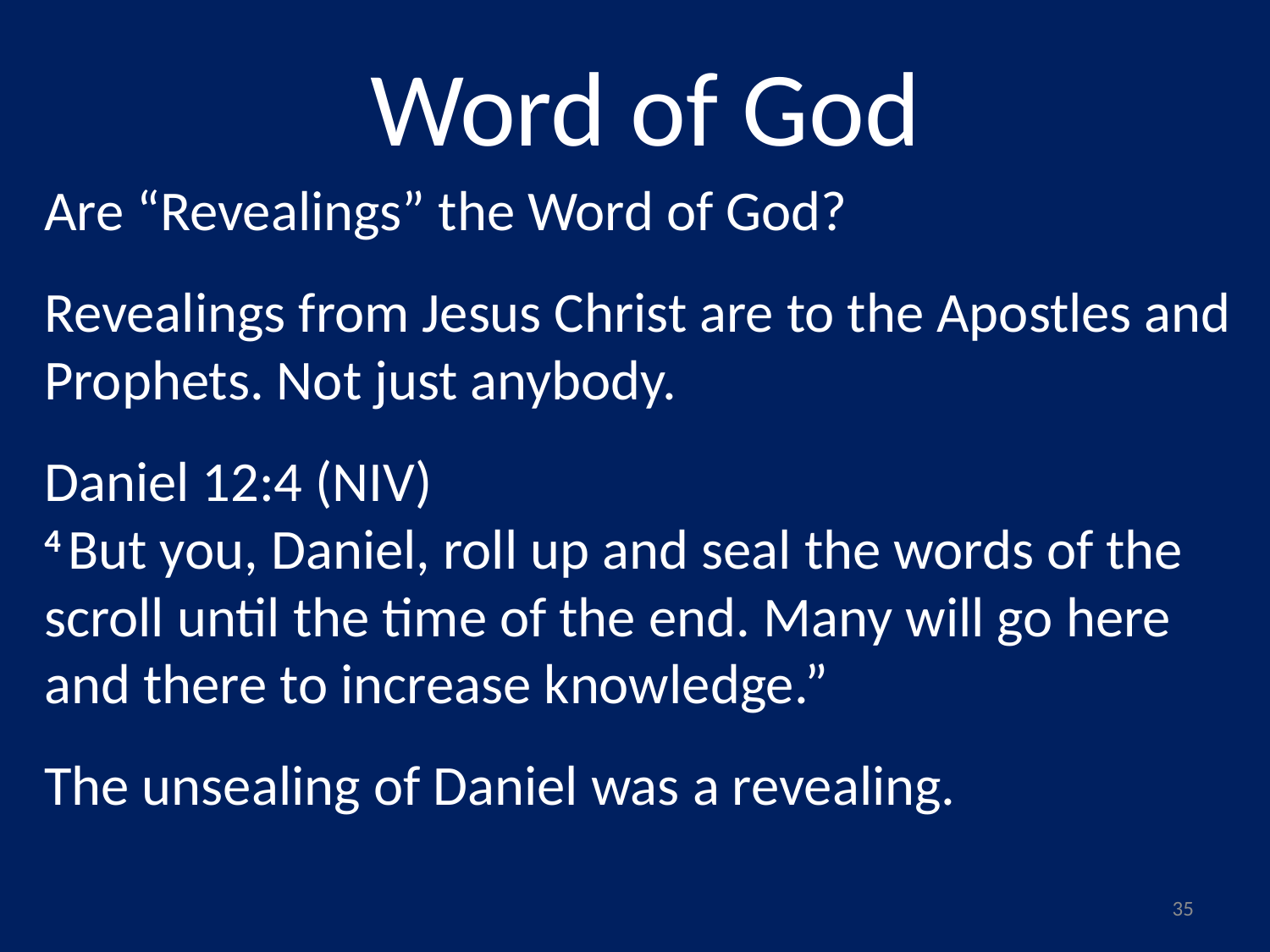

# Word of God

Are “Revealings” the Word of God?

Revealings from Jesus Christ are to the Apostles and Prophets. Not just anybody.

Daniel 12:4 (NIV)
4 But you, Daniel, roll up and seal the words of the scroll until the time of the end. Many will go here and there to increase knowledge.”

The unsealing of Daniel was a revealing.
35